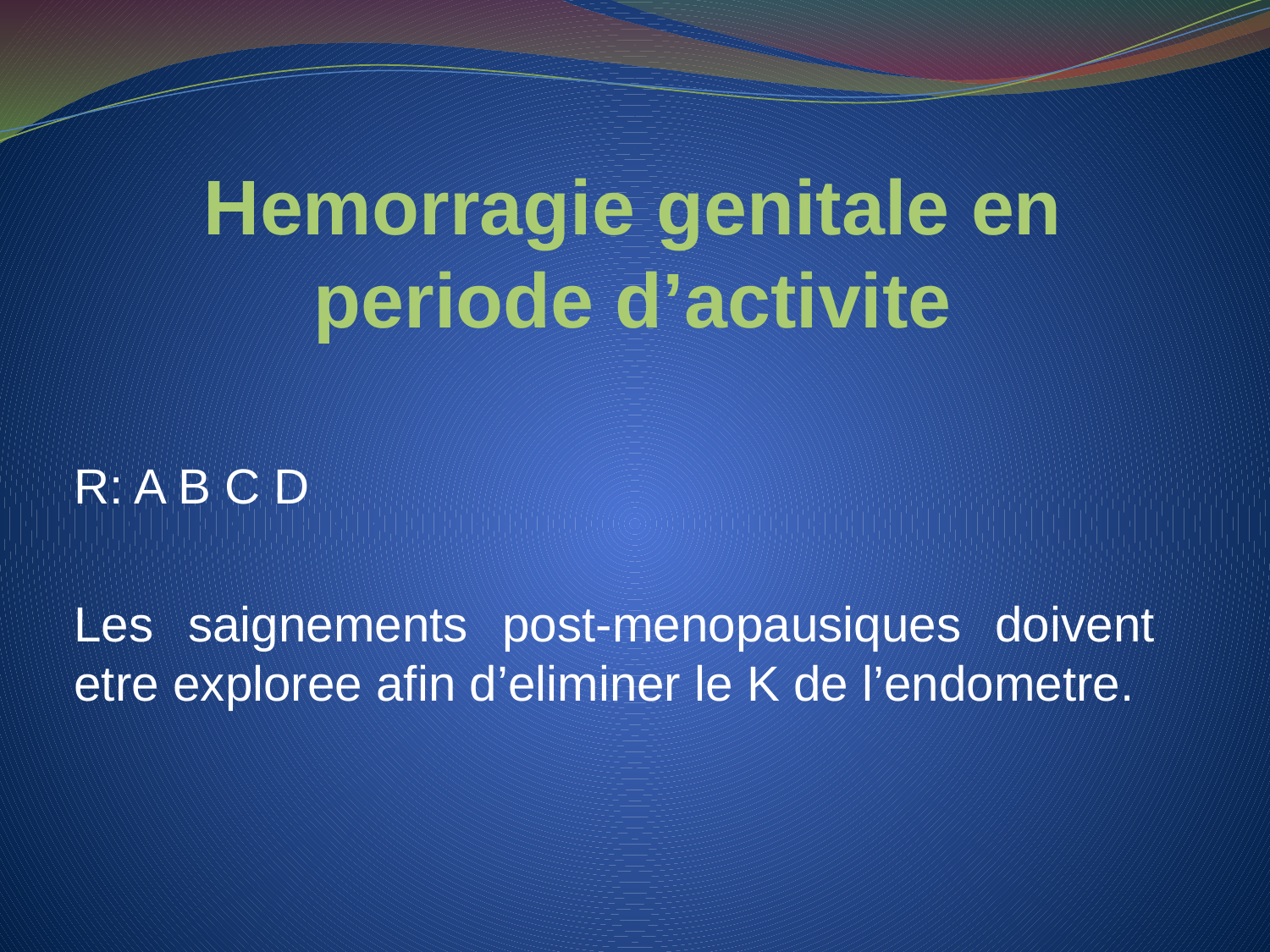

# Hemorragie genitale en periode d’activite
R: A B C D

Les saignements post-menopausiques doivent etre exploree afin d’eliminer le K de l’endometre.